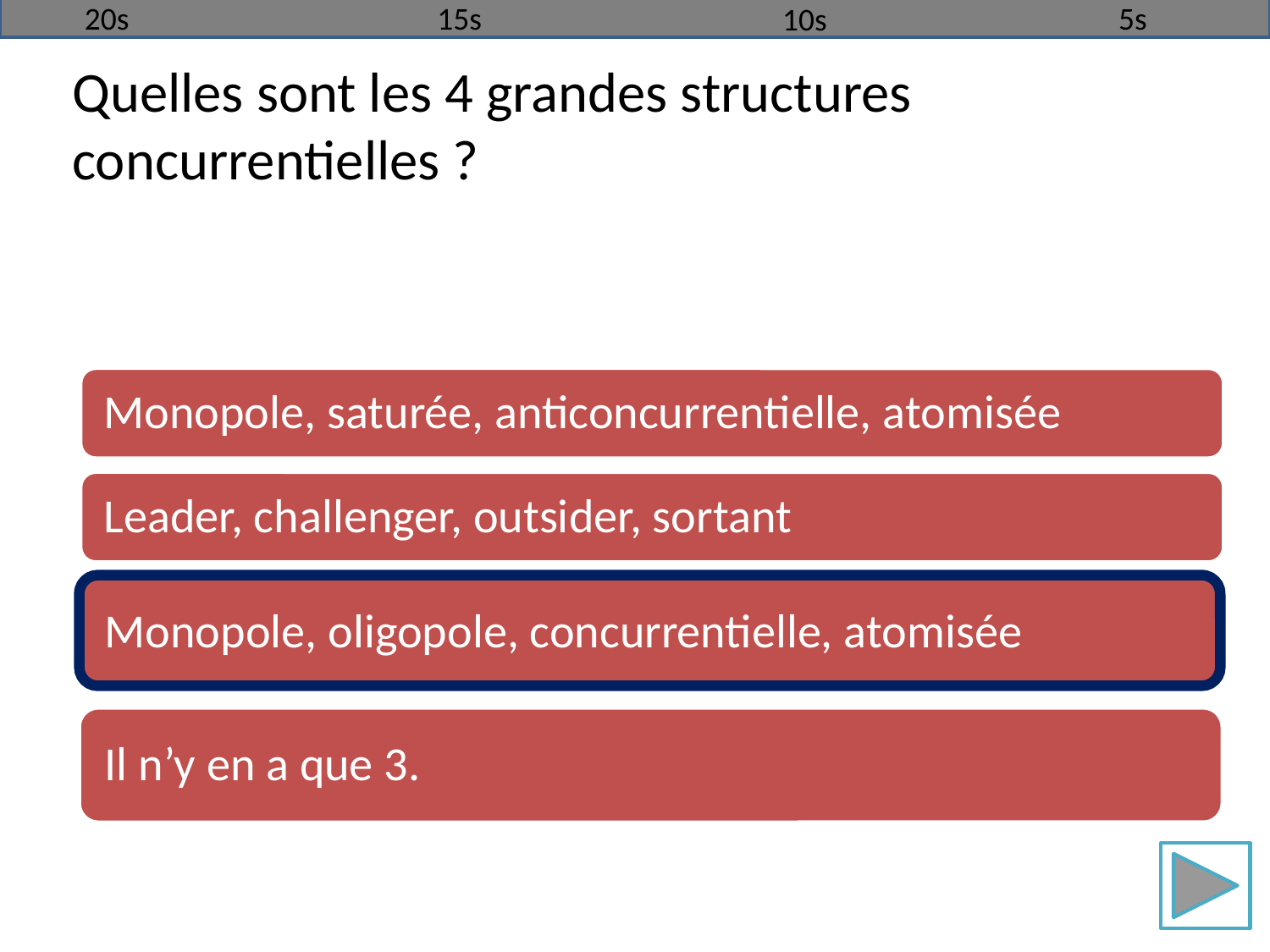

20s
15s
5s
10s

Quelles sont les 4 grandes structures concurrentielles ?
Monopole, saturée, anticoncurrentielle, atomisée
Leader, challenger, outsider, sortant
Monopole, oligopole, concurrentielle, atomisée
Il n’y en a que 3.